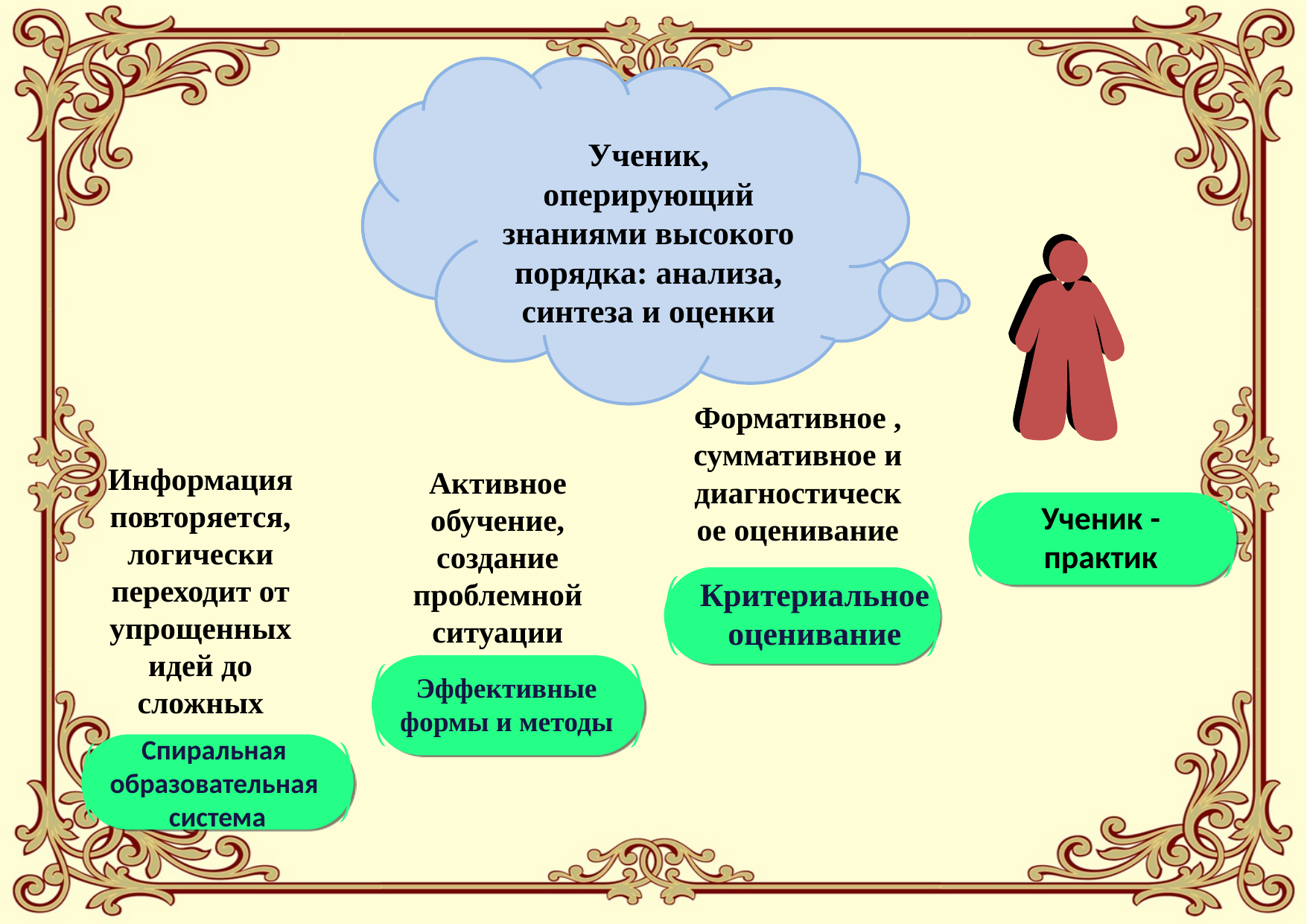

Ученик, оперирующий знаниями высокого порядка: анализа, синтеза и оценки

Формативное , суммативное и диагностическое оценивание
Информация повторяется, логически переходит от упрощенных идей до сложных
Активное обучение, создание проблемной ситуации
Ученик - практик

Критериальное оценивание

Эффективные формы и методы
Спиральная
образовательная
система